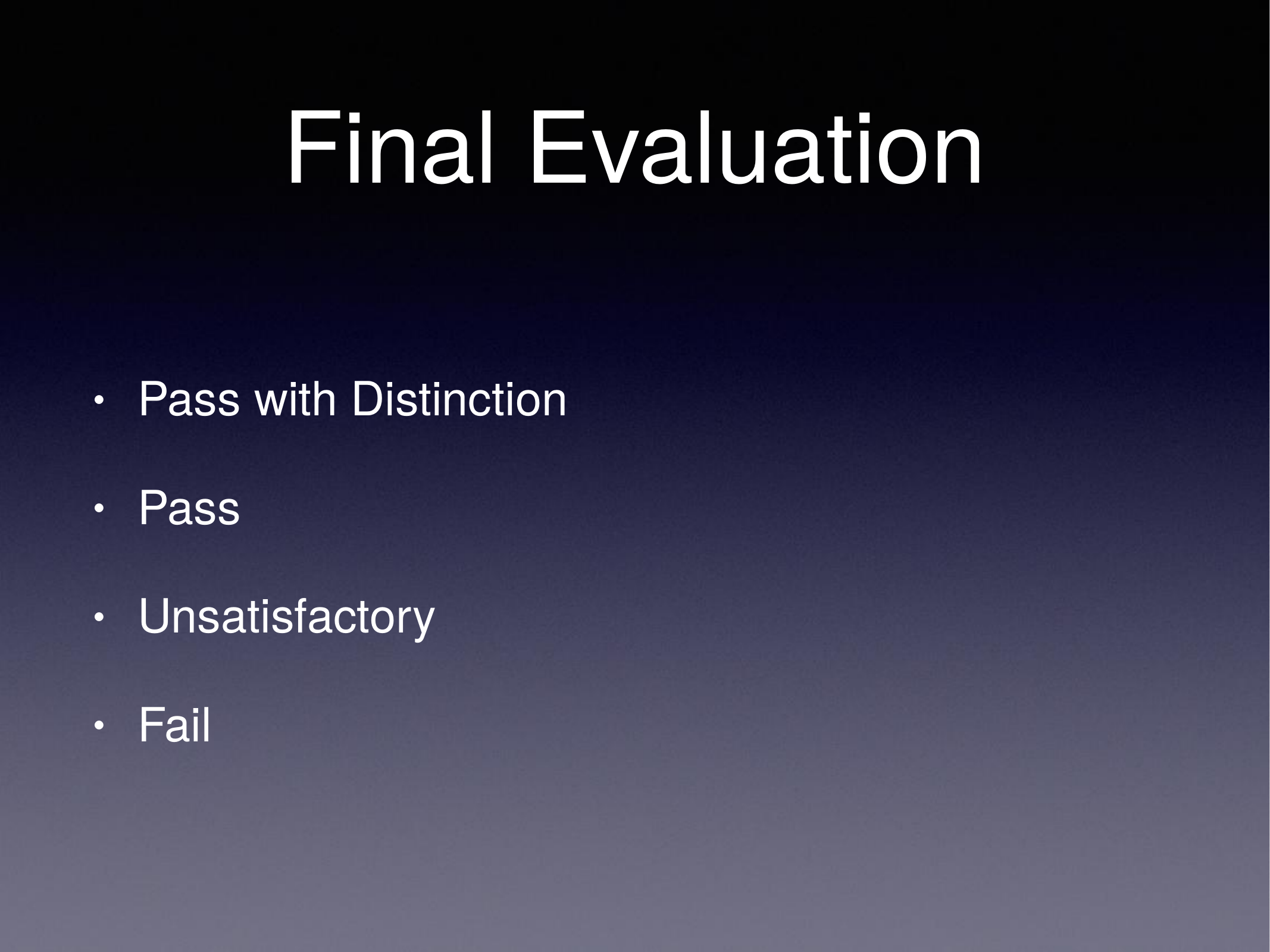

# Final Evaluation
Pass with Distinction
Pass
Unsatisfactory
Fail